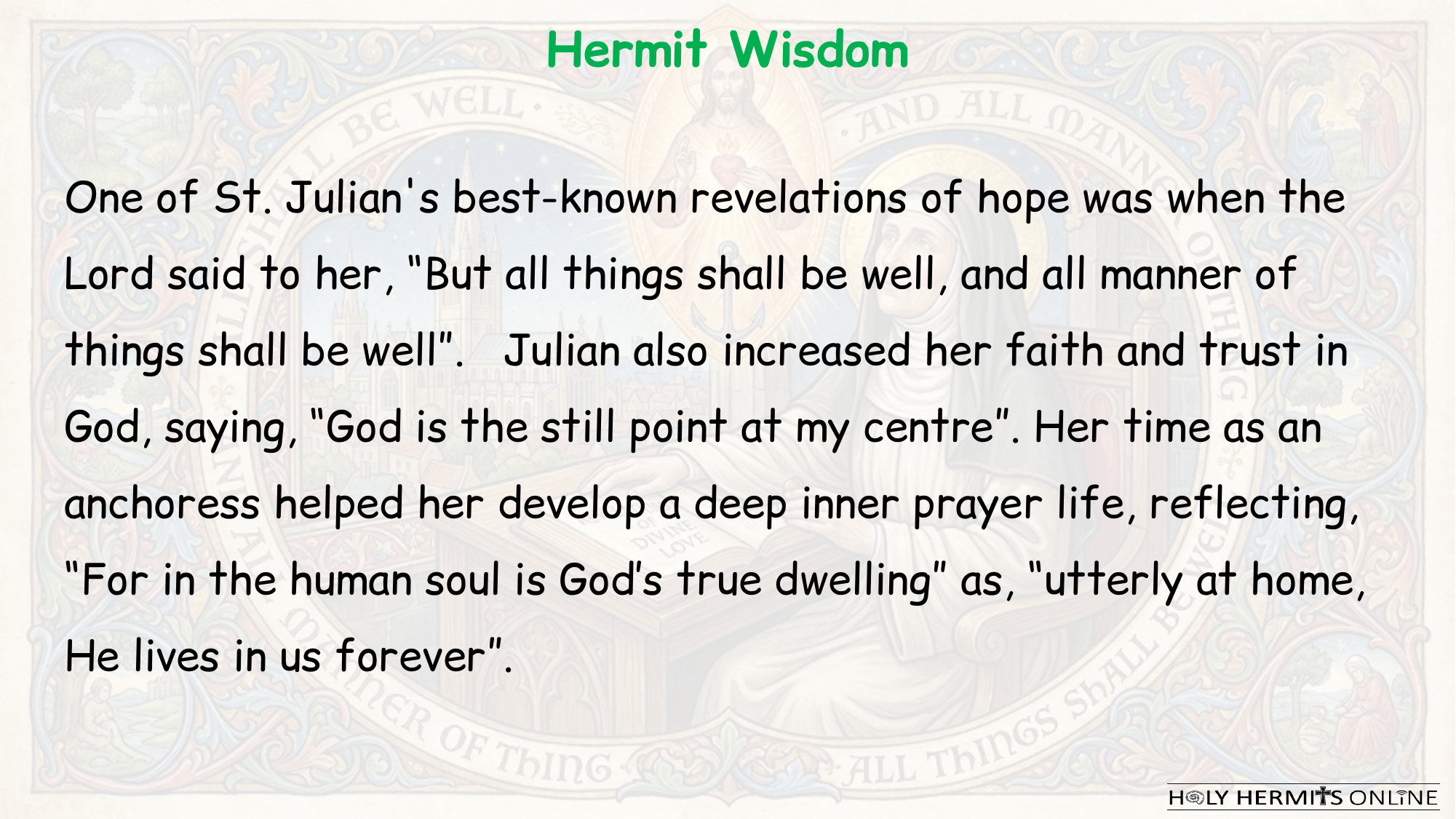

Hermit Wisdom
One of St. Julian's best-known revelations of hope was when the Lord said to her, “But all things shall be well, and all manner of things shall be well”.   Julian also increased her faith and trust in God, saying, “God is the still point at my centre”. Her time as an anchoress helped her develop a deep inner prayer life, reflecting, “For in the human soul is God’s true dwelling” as, “utterly at home, He lives in us forever”.